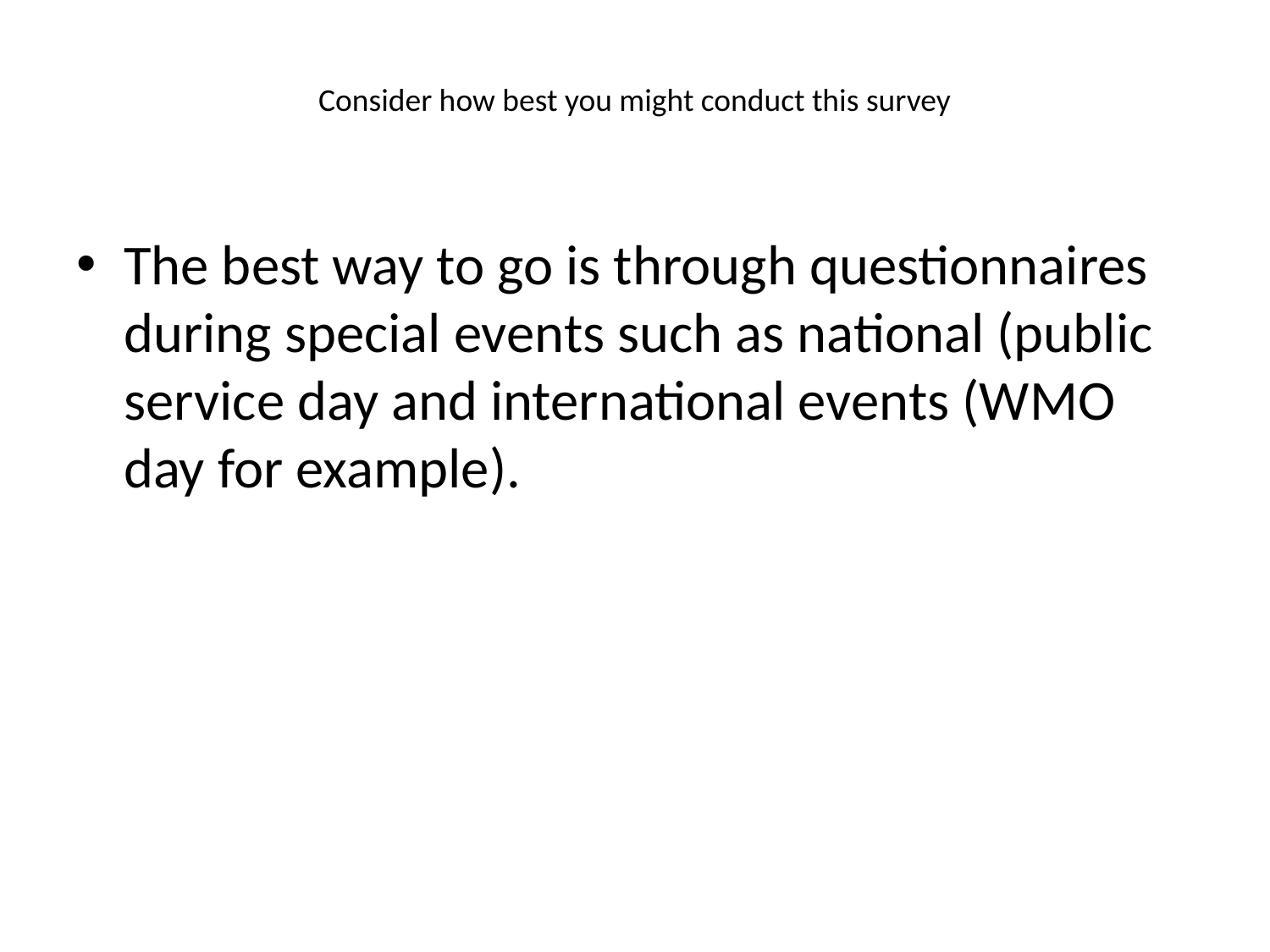

# Consider how best you might conduct this survey
The best way to go is through questionnaires during special events such as national (public service day and international events (WMO day for example).